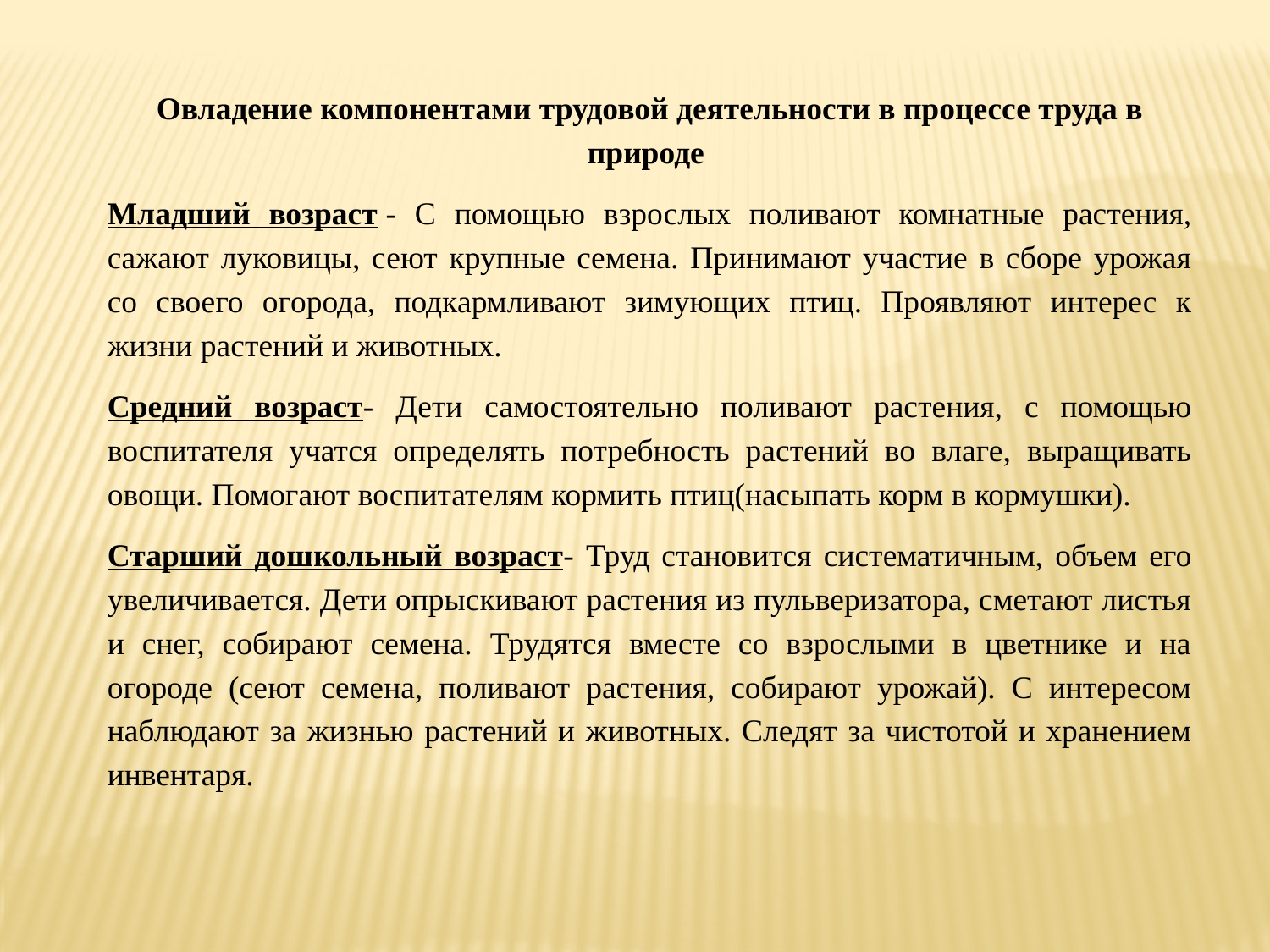

Овладение компонентами трудовой деятельности в процессе труда в природе
Младший возраст - С помощью взрослых поливают комнатные растения, сажают луковицы, сеют крупные семена. Принимают участие в сборе урожая со своего огорода, подкармливают зимующих птиц. Проявляют интерес к жизни растений и животных.
Средний возраст- Дети самостоятельно поливают растения, с помощью воспитателя учатся определять потребность растений во влаге, выращивать овощи. Помогают воспитателям кормить птиц(насыпать корм в кормушки).
Старший дошкольный возраст- Труд становится систематичным, объем его увеличивается. Дети опрыскивают растения из пульверизатора, сметают листья и снег, собирают семена. Трудятся вместе со взрослыми в цветнике и на огороде (сеют семена, поливают растения, собирают урожай). С интересом наблюдают за жизнью растений и животных. Следят за чистотой и хранением инвентаря.